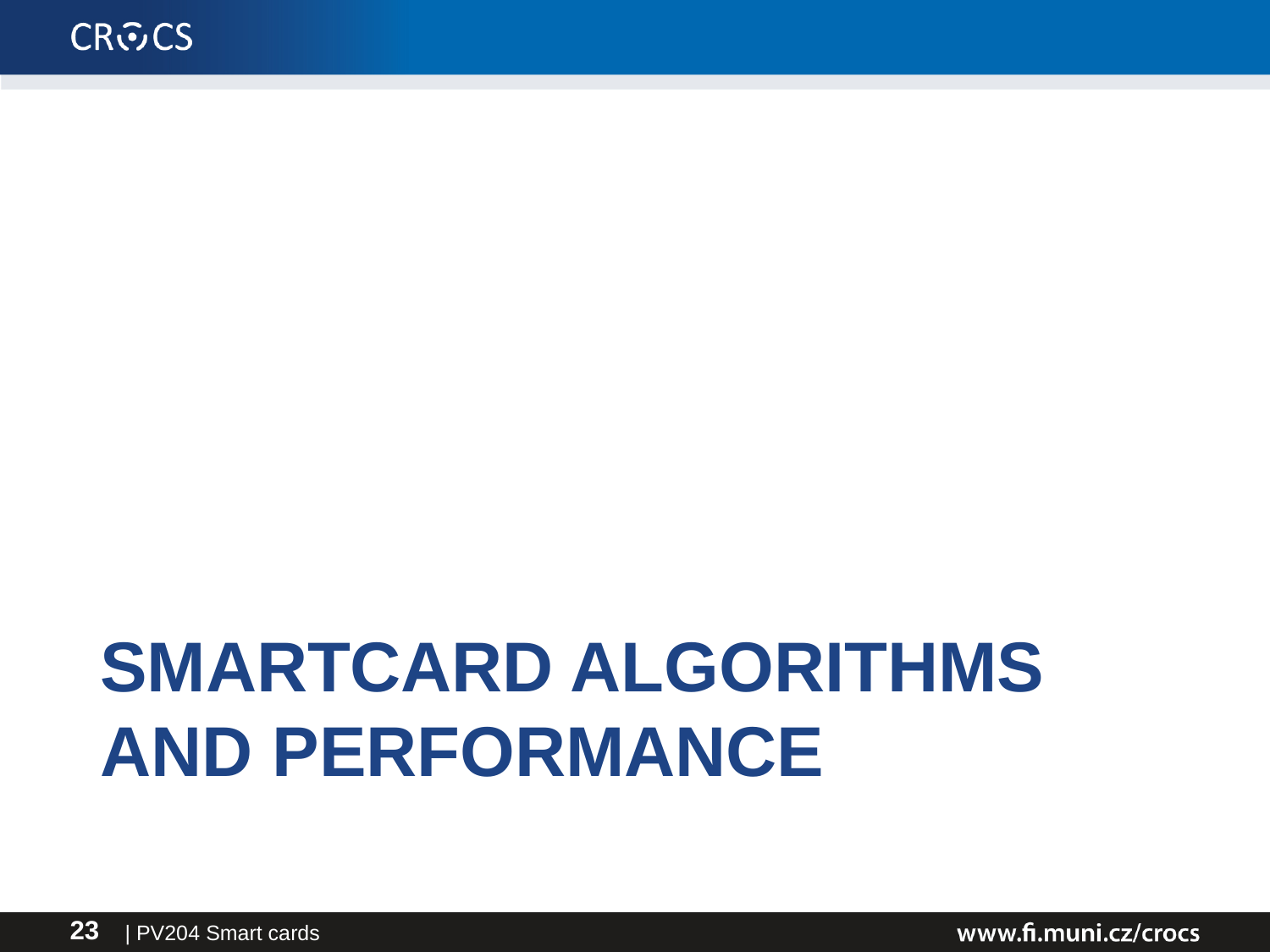

# Smartcard algorithms and performance
| PV204 Smart cards
23